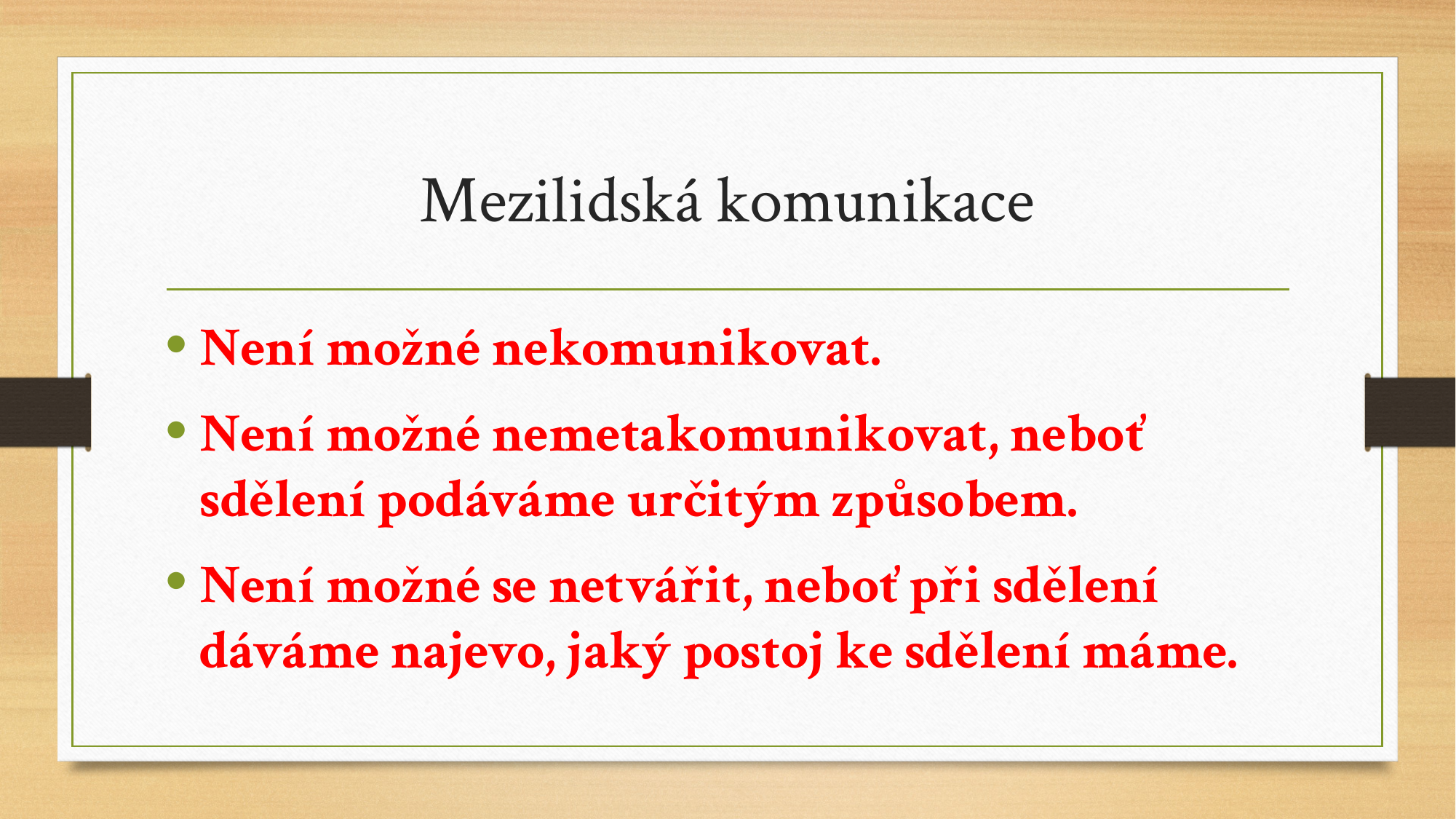

# Mezilidská komunikace
Není možné nekomunikovat.
Není možné nemetakomunikovat, neboť sdělení podáváme určitým způsobem.
Není možné se netvářit, neboť při sdělení dáváme najevo, jaký postoj ke sdělení máme.